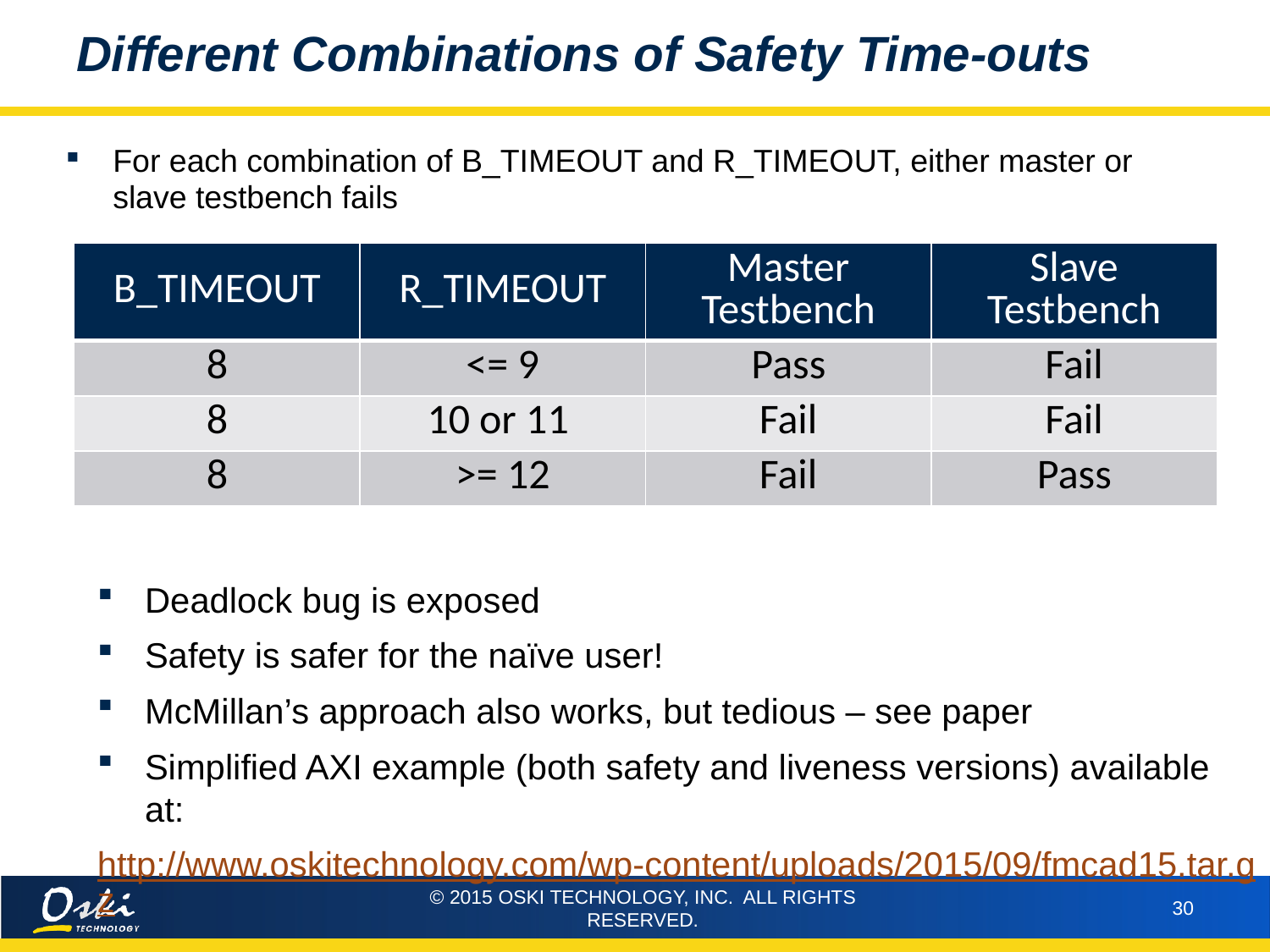

# Different Combinations of Safety Time-outs
For each combination of B_TIMEOUT and R_TIMEOUT, either master or slave testbench fails

| B\_TIMEOUT | R\_TIMEOUT | Master Testbench | Slave Testbench |
| --- | --- | --- | --- |
| 8 | <= 9 | Pass | Fail |
| 8 | 10 or 11 | Fail | Fail |
| 8 | >= 12 | Fail | Pass |
Deadlock bug is exposed
Safety is safer for the naïve user!
McMillan’s approach also works, but tedious – see paper
Simplified AXI example (both safety and liveness versions) available at:
http://www.oskitechnology.com/wp-content/uploads/2015/09/fmcad15.tar.gz

© 2015 OSKI TECHNOLOGY, INC.  ALL RIGHTS RESERVED.
30